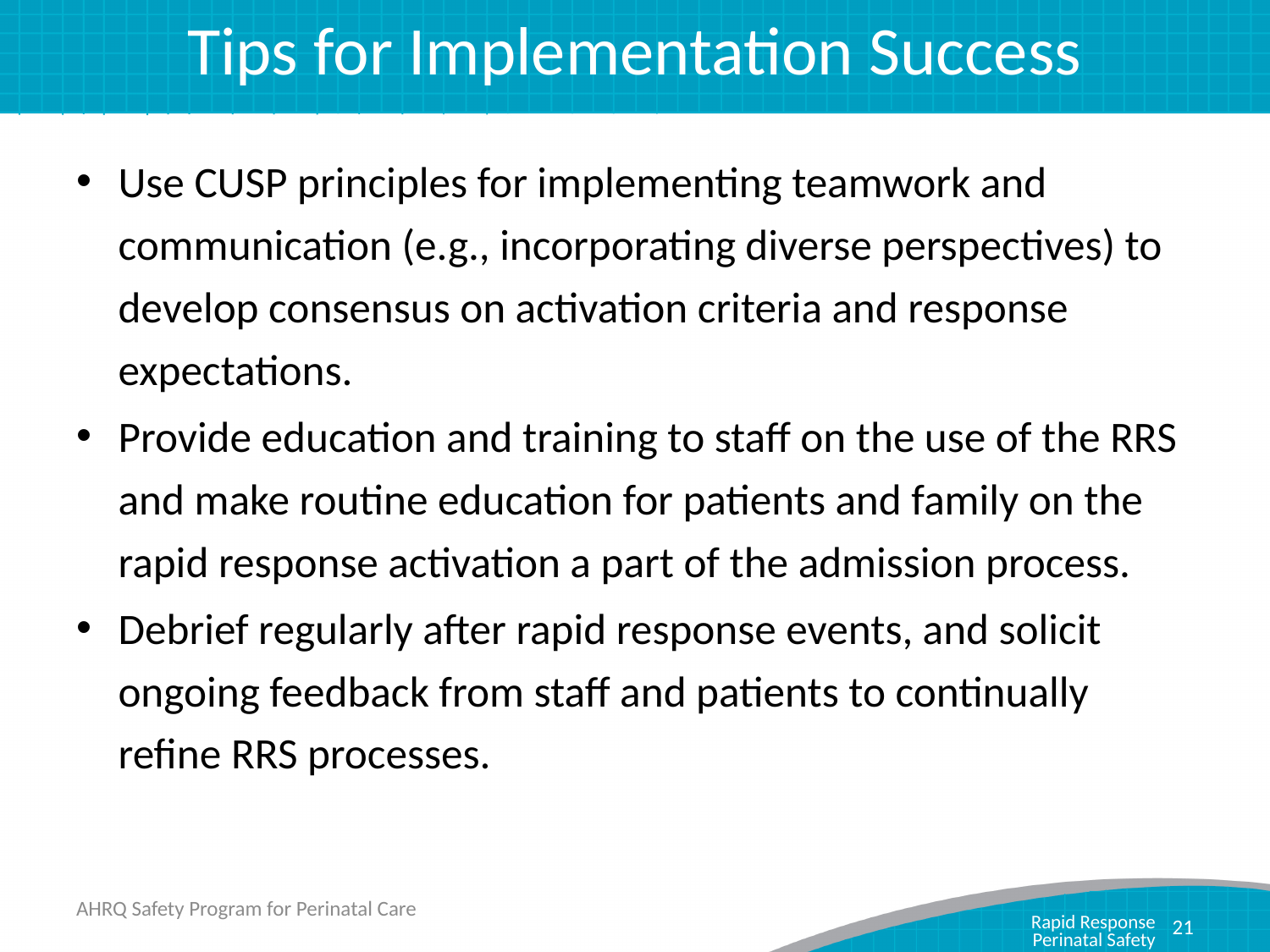

# Tips for Implementation Success
Use CUSP principles for implementing teamwork and communication (e.g., incorporating diverse perspectives) to develop consensus on activation criteria and response expectations.
Provide education and training to staff on the use of the RRS and make routine education for patients and family on the rapid response activation a part of the admission process.
Debrief regularly after rapid response events, and solicit ongoing feedback from staff and patients to continually refine RRS processes.
AHRQ Safety Program for Perinatal Care
21